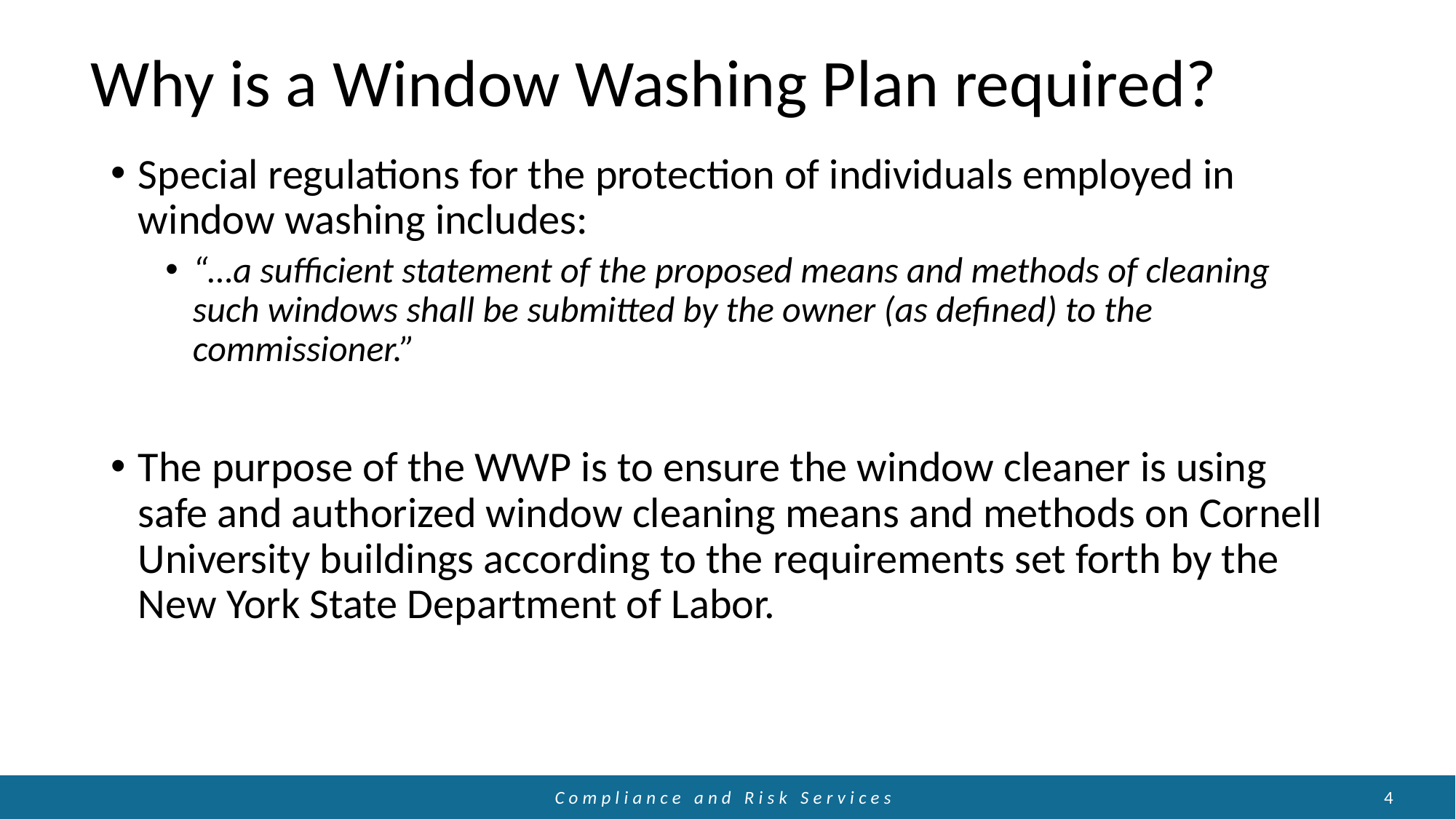

# Why is a Window Washing Plan required?
Special regulations for the protection of individuals employed in window washing includes:
“…a sufficient statement of the proposed means and methods of cleaning such windows shall be submitted by the owner (as defined) to the commissioner.”

The purpose of the WWP is to ensure the window cleaner is using safe and authorized window cleaning means and methods on Cornell University buildings according to the requirements set forth by the New York State Department of Labor.